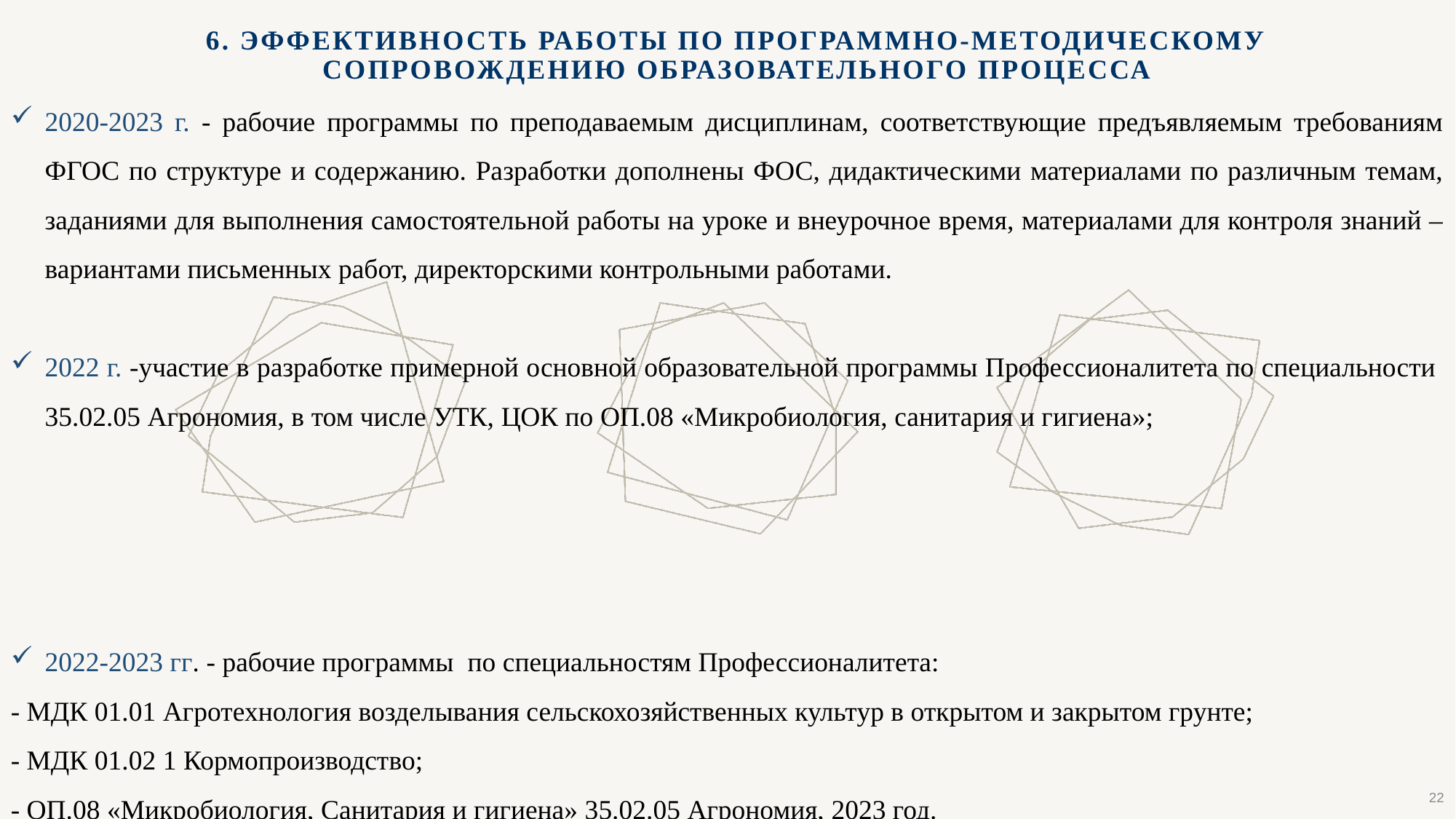

# 6. Эффективность работы по программно-методическому сопровождению образовательного процесса
2020-2023 г. - рабочие программы по преподаваемым дисциплинам, соответствующие предъявляемым требованиям ФГОС по структуре и содержанию. Разработки дополнены ФОС, дидактическими материалами по различным темам, заданиями для выполнения самостоятельной работы на уроке и внеурочное время, материалами для контроля знаний – вариантами письменных работ, директорскими контрольными работами.

2022 г. -участие в разработке примерной основной образовательной программы Профессионалитета по специальности  35.02.05 Агрономия, в том числе УТК, ЦОК по ОП.08 «Микробиология, санитария и гигиена»;

2022-2023 гг. - рабочие программы  по специальностям Профессионалитета:
- МДК 01.01 Агротехнология возделывания сельскохозяйственных культур в открытом и закрытом грунте;
- МДК 01.02 1 Кормопроизводство;
- ОП.08 «Микробиология, Санитария и гигиена» 35.02.05 Агрономия, 2023 год.

Обновление ФОС по  ОП.08 «Микробиология, Санитария и гигиена» специальности Профессионалитета 35.02.05 Агрономия, 2023 год
22